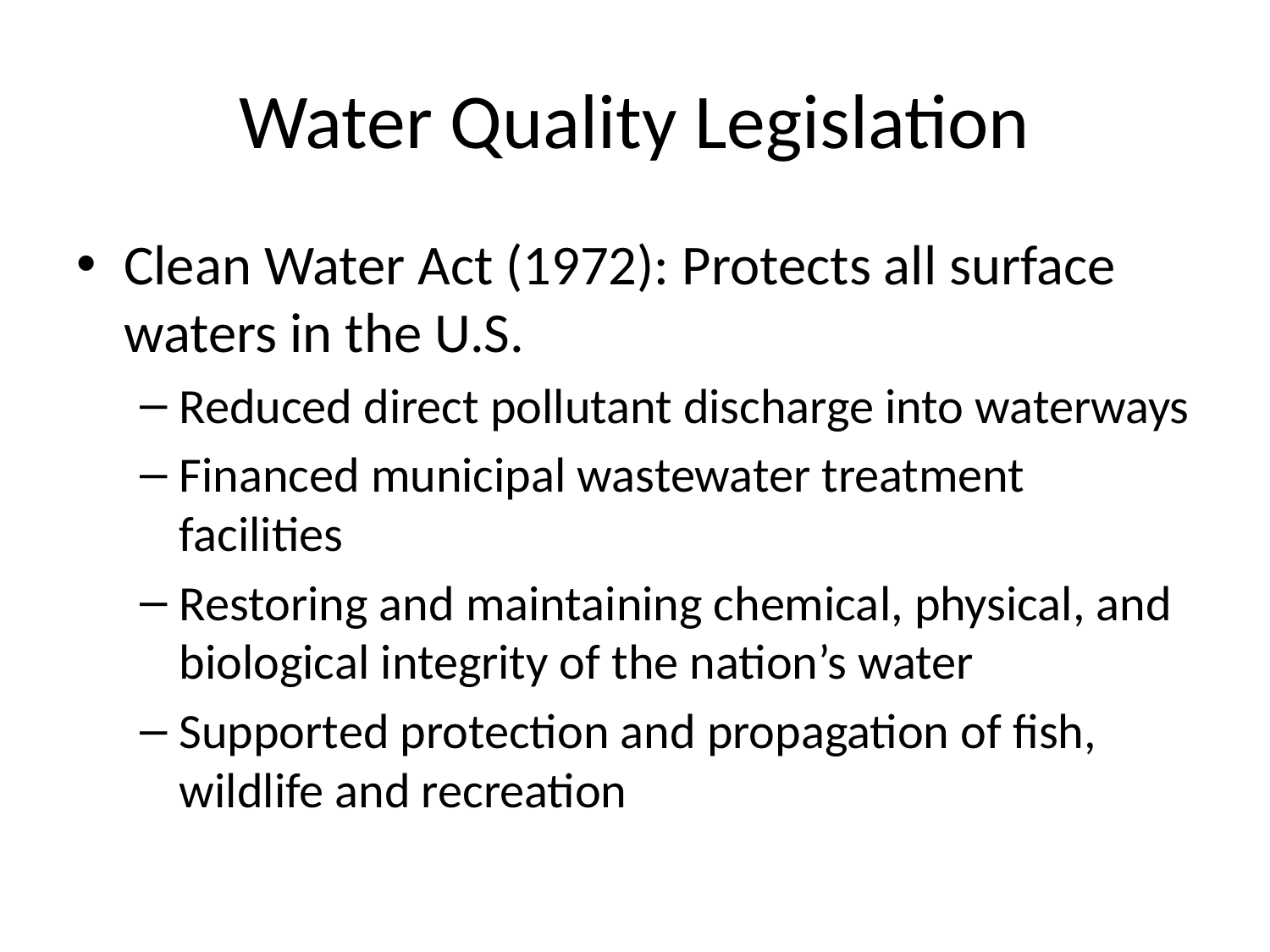

# Water Quality Legislation
Clean Water Act (1972): Protects all surface waters in the U.S.
Reduced direct pollutant discharge into waterways
Financed municipal wastewater treatment facilities
Restoring and maintaining chemical, physical, and biological integrity of the nation’s water
Supported protection and propagation of fish, wildlife and recreation